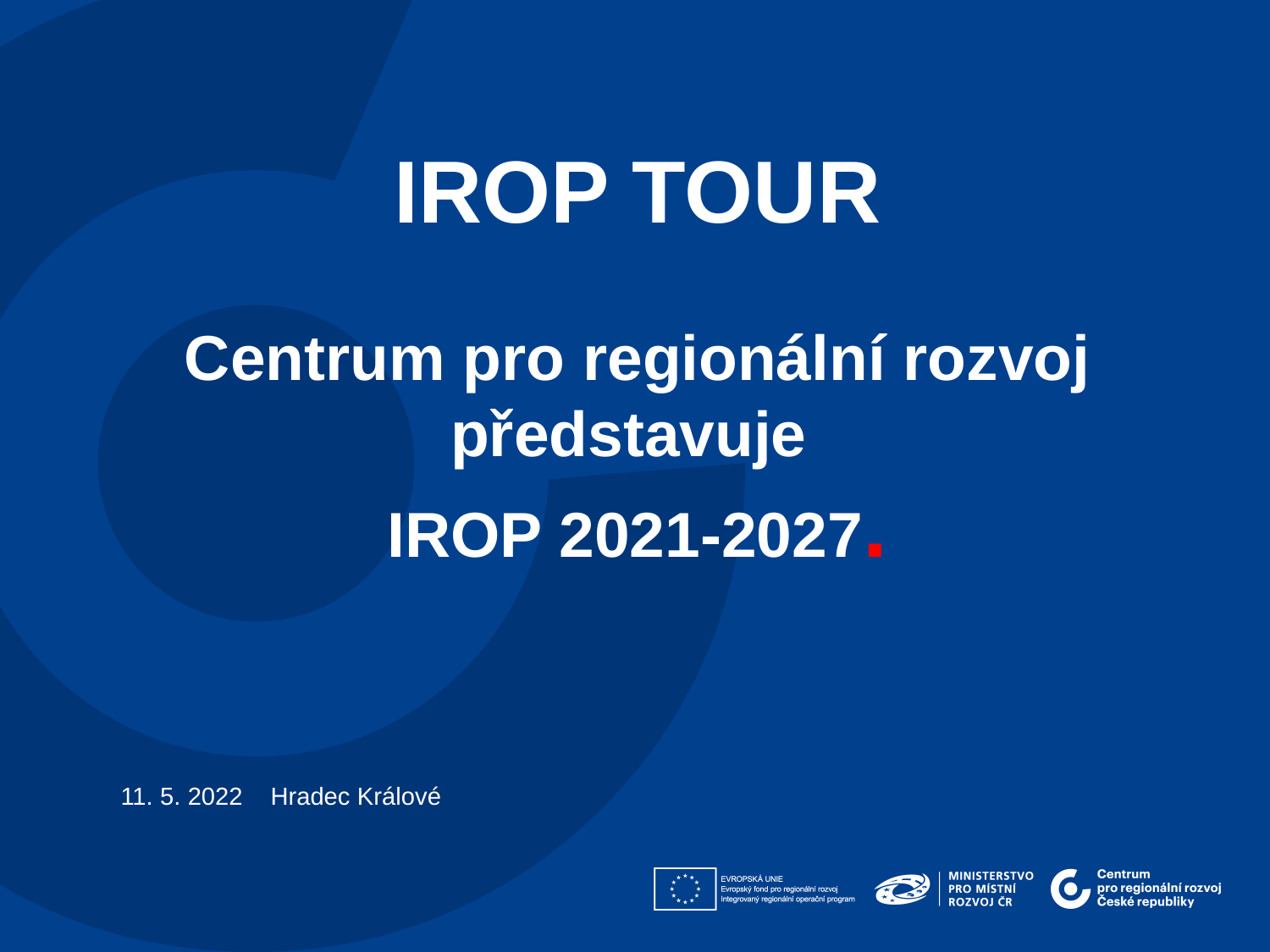

IROP TOUR

Centrum pro regionální rozvoj představuje
IROP 2021-2027.
11. 5. 2022    Hradec Králové